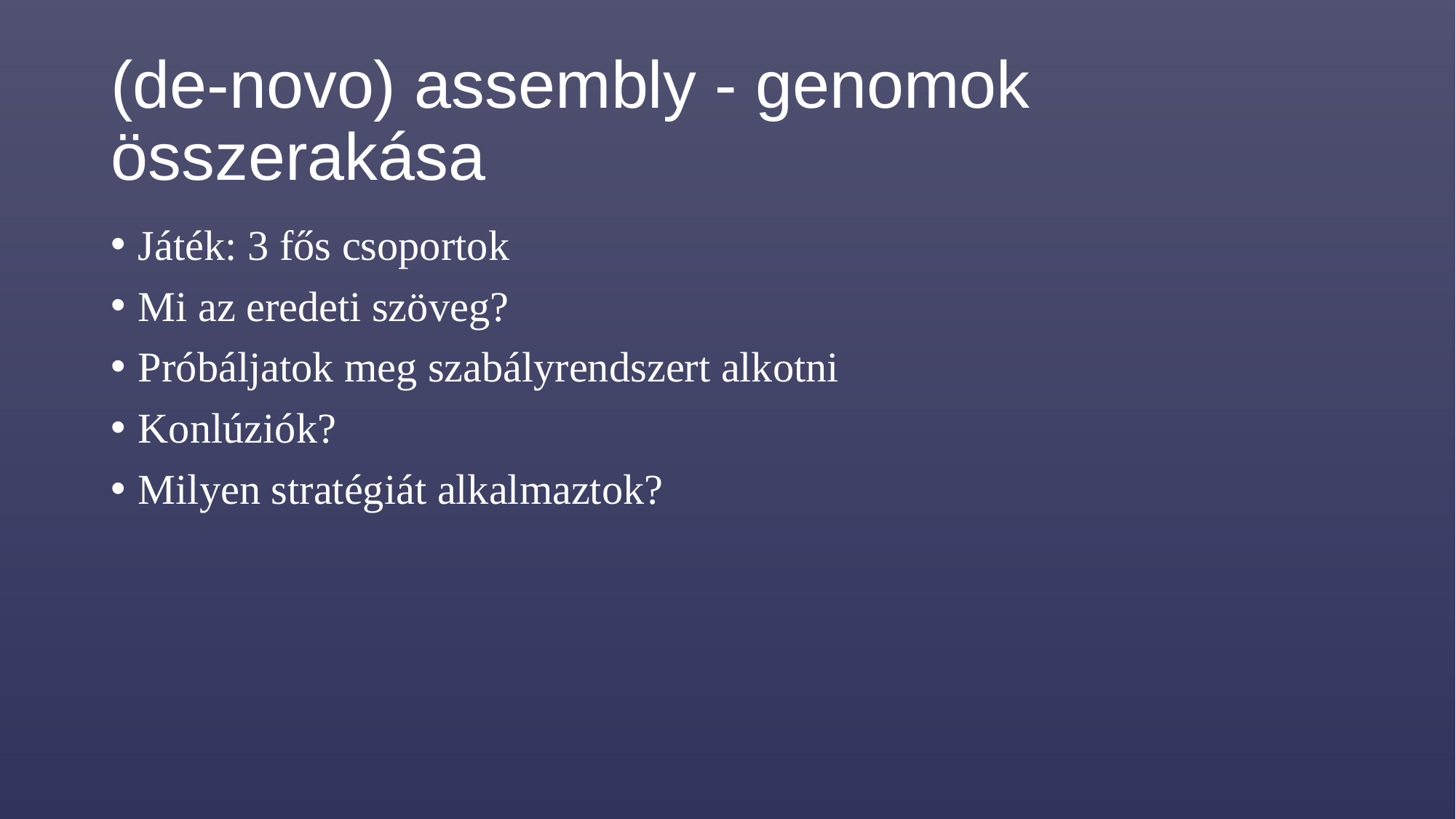

# (de-novo) assembly - genomok összerakása
Játék: 3 fős csoportok
Mi az eredeti szöveg?
Próbáljatok meg szabályrendszert alkotni
Konlúziók?
Milyen stratégiát alkalmaztok?